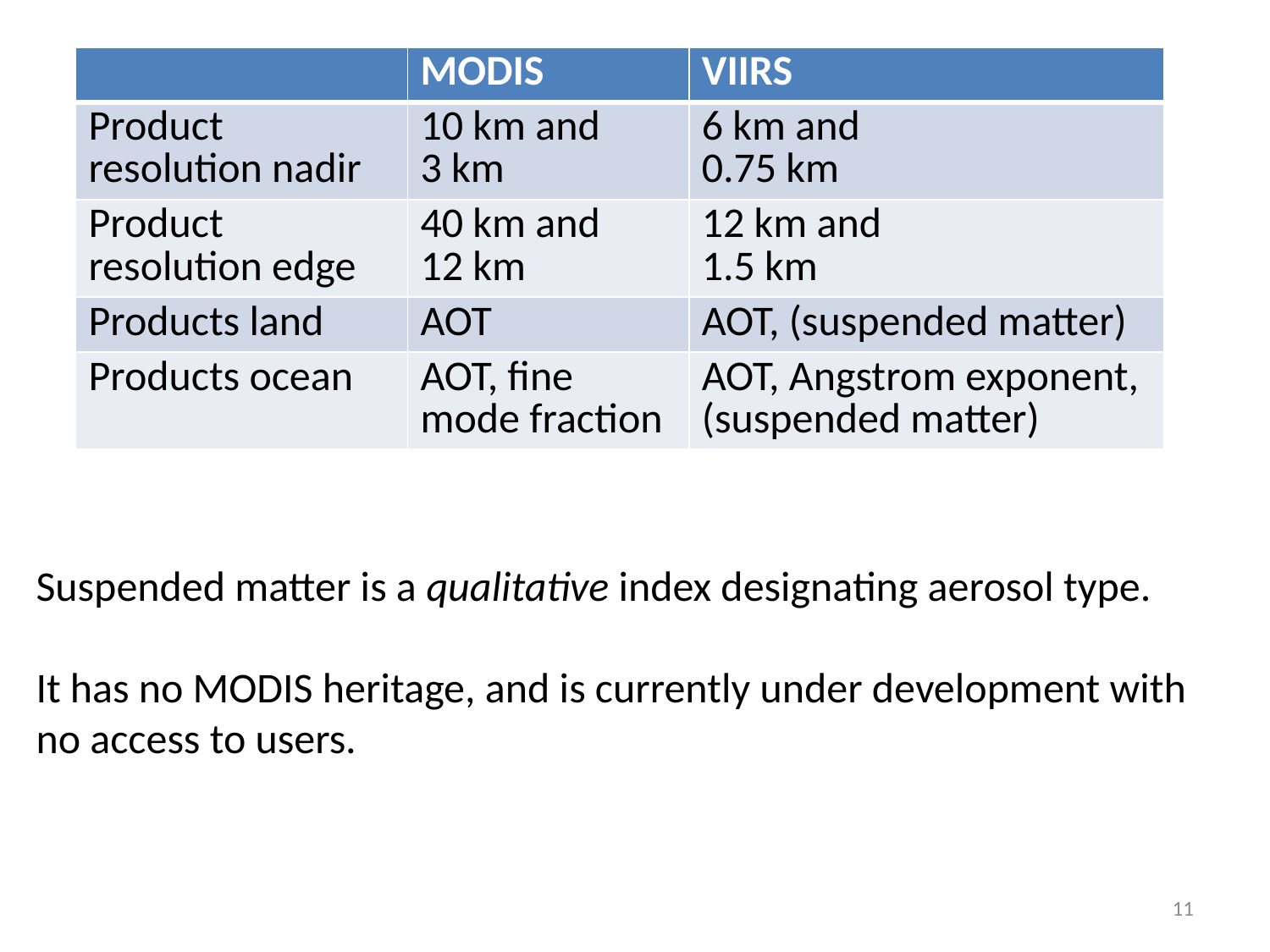

|  | MODIS | VIIRS |
| --- | --- | --- |
| Product resolution nadir | 10 km and 3 km | 6 km and 0.75 km |
| Product resolution edge | 40 km and 12 km | 12 km and 1.5 km |
| Products land | AOT | AOT, (suspended matter) |
| Products ocean | AOT, fine mode fraction | AOT, Angstrom exponent, (suspended matter) |
Suspended matter is a qualitative index designating aerosol type.

It has no MODIS heritage, and is currently under development with no access to users.

11